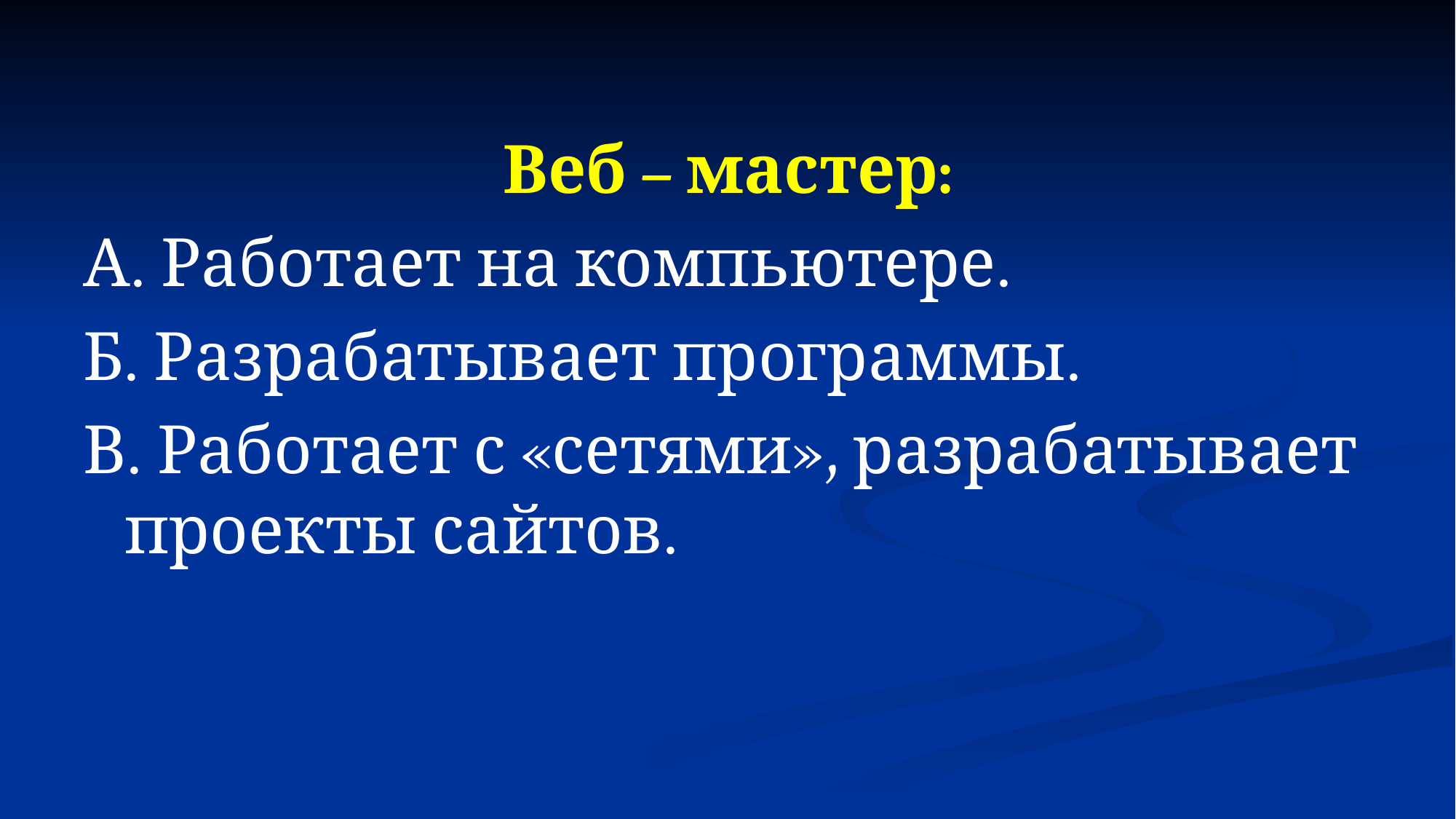

Веб – мастер:
А. Работает на компьютере.
Б. Разрабатывает программы.
В. Работает с «сетями», разрабатывает проекты сайтов.